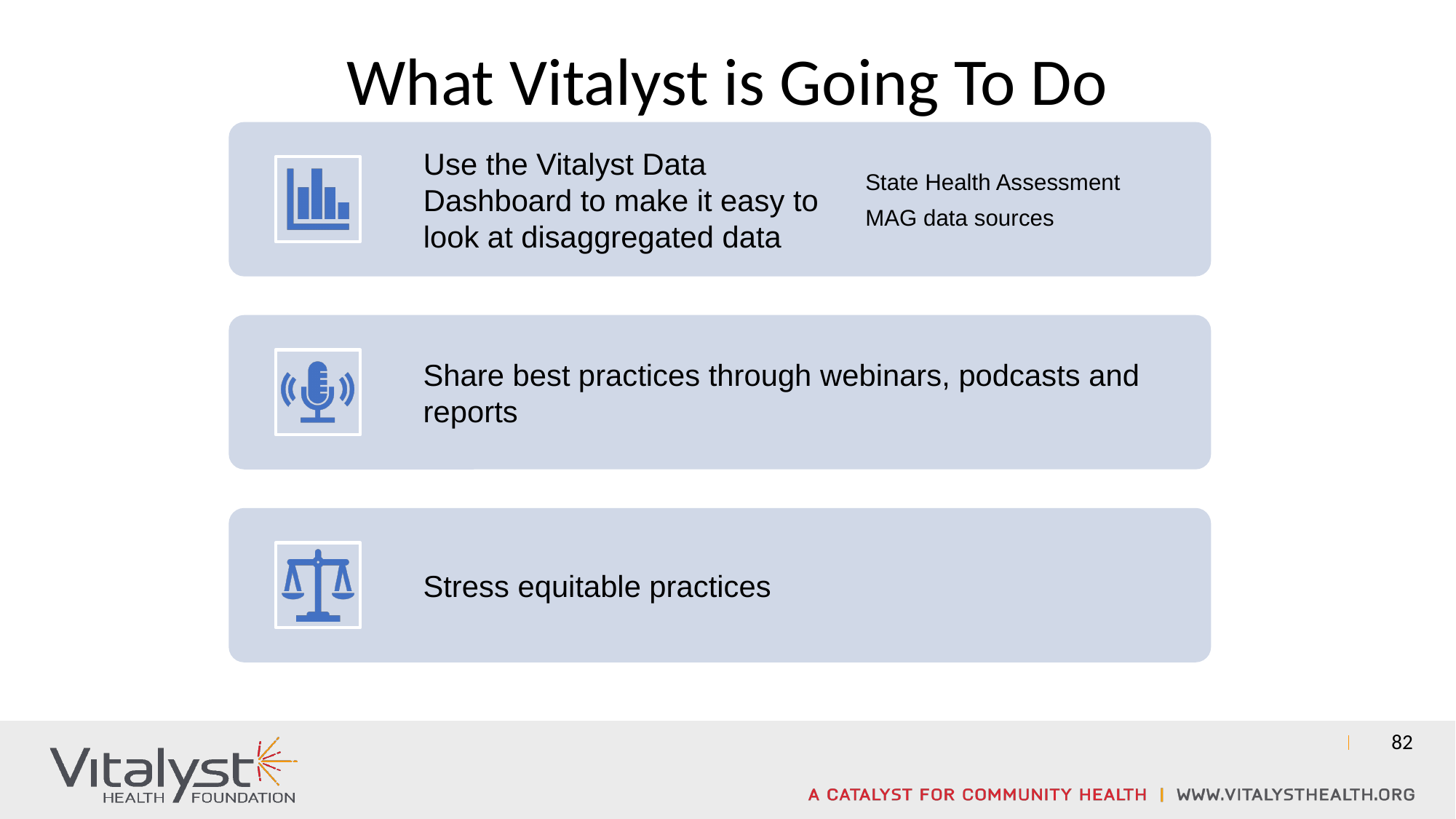

# What Vitalyst is Going To Do
Use the Vitalyst Data Dashboard to make it easy to look at disaggregated data
State Health Assessment
MAG data sources
Share best practices through webinars, podcasts and reports
Stress equitable practices